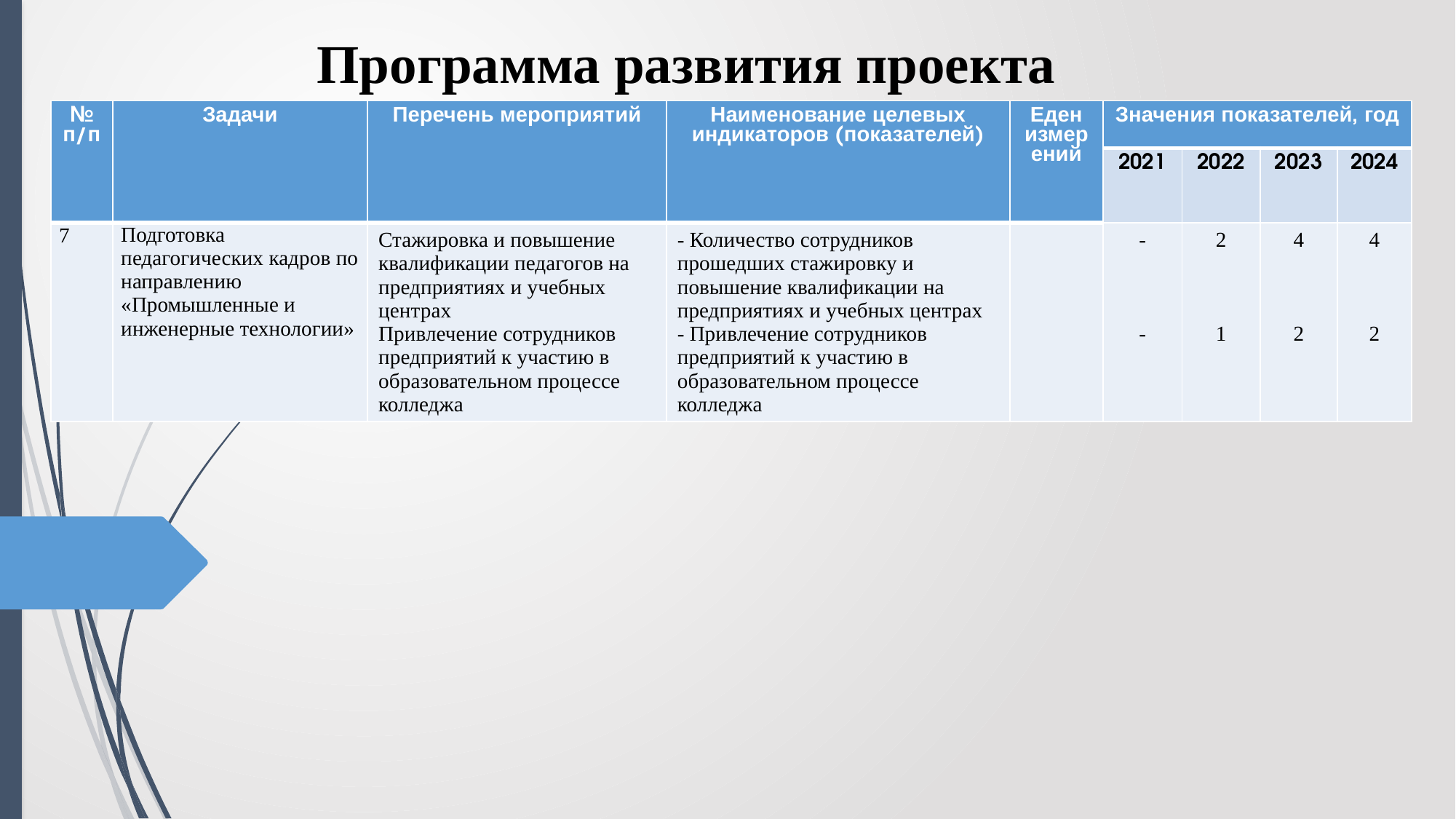

Программа развития проекта
| № п/п | Задачи | Перечень мероприятий | Наименование целевых индикаторов (показателей) | Еден измерений | Значения показателей, год |  |  |  |
| --- | --- | --- | --- | --- | --- | --- | --- | --- |
|  |  |  |  |  | 2021 | 2022 | 2023 | 2024 |
| 7 | Подготовка педагогических кадров по направлению «Промышленные и инженерные технологии» | Стажировка и повышение квалификации педагогов на предприятиях и учебных центрах Привлечение сотрудников предприятий к участию в образовательном процессе колледжа | - Количество сотрудников прошедших стажировку и повышение квалификации на предприятиях и учебных центрах - Привлечение сотрудников предприятий к участию в образовательном процессе колледжа |  | - - | 2 1 | 4 2 | 4 2 |